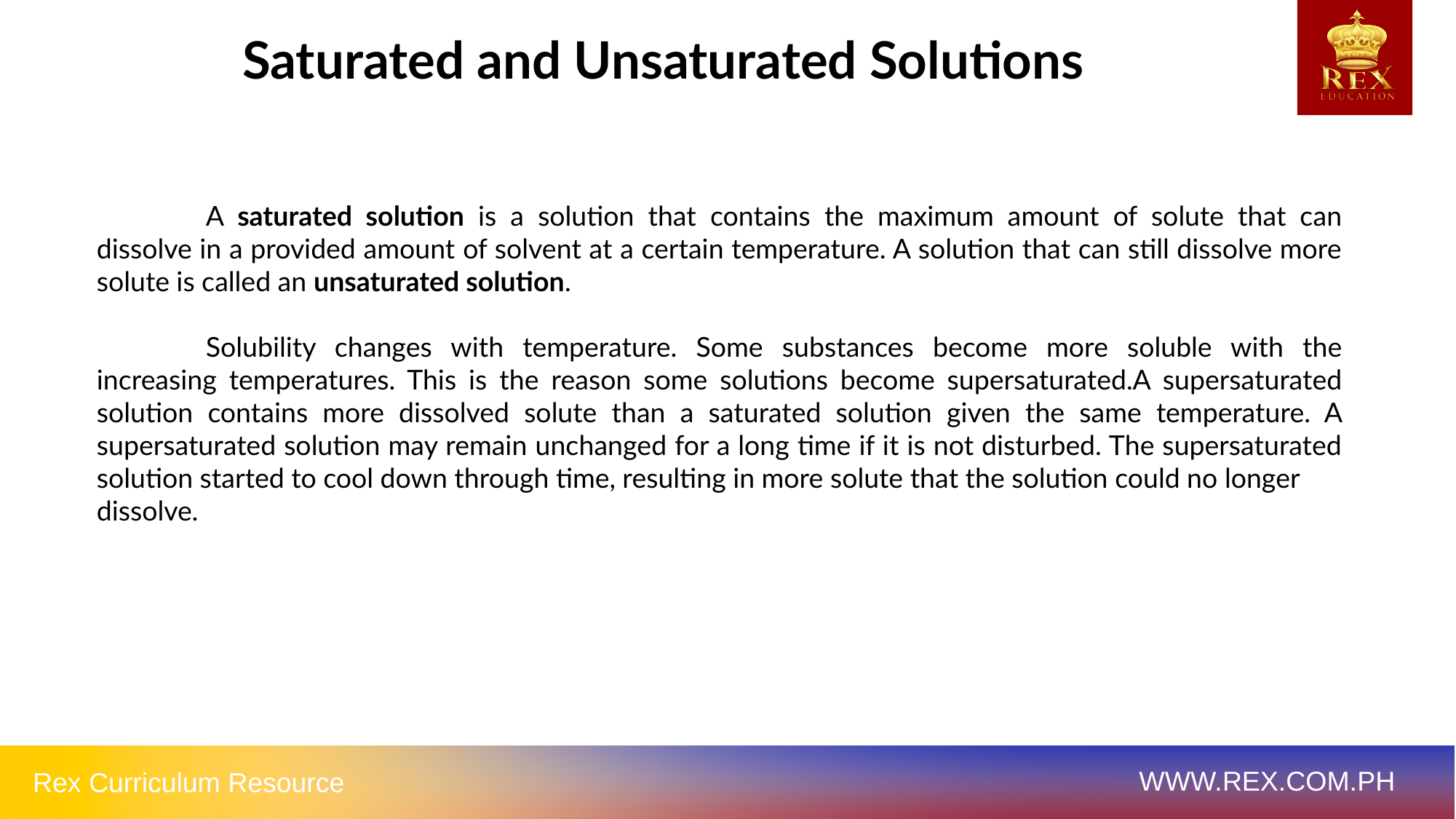

Saturated and Unsaturated Solutions
	A saturated solution is a solution that contains the maximum amount of solute that can dissolve in a provided amount of solvent at a certain temperature. A solution that can still dissolve more solute is called an unsaturated solution.

	Solubility changes with temperature. Some substances become more soluble with the increasing temperatures. This is the reason some solutions become supersaturated.A supersaturated solution contains more dissolved solute than a saturated solution given the same temperature. A supersaturated solution may remain unchanged for a long time if it is not disturbed. The supersaturated solution started to cool down through time, resulting in more solute that the solution could no longer
dissolve.